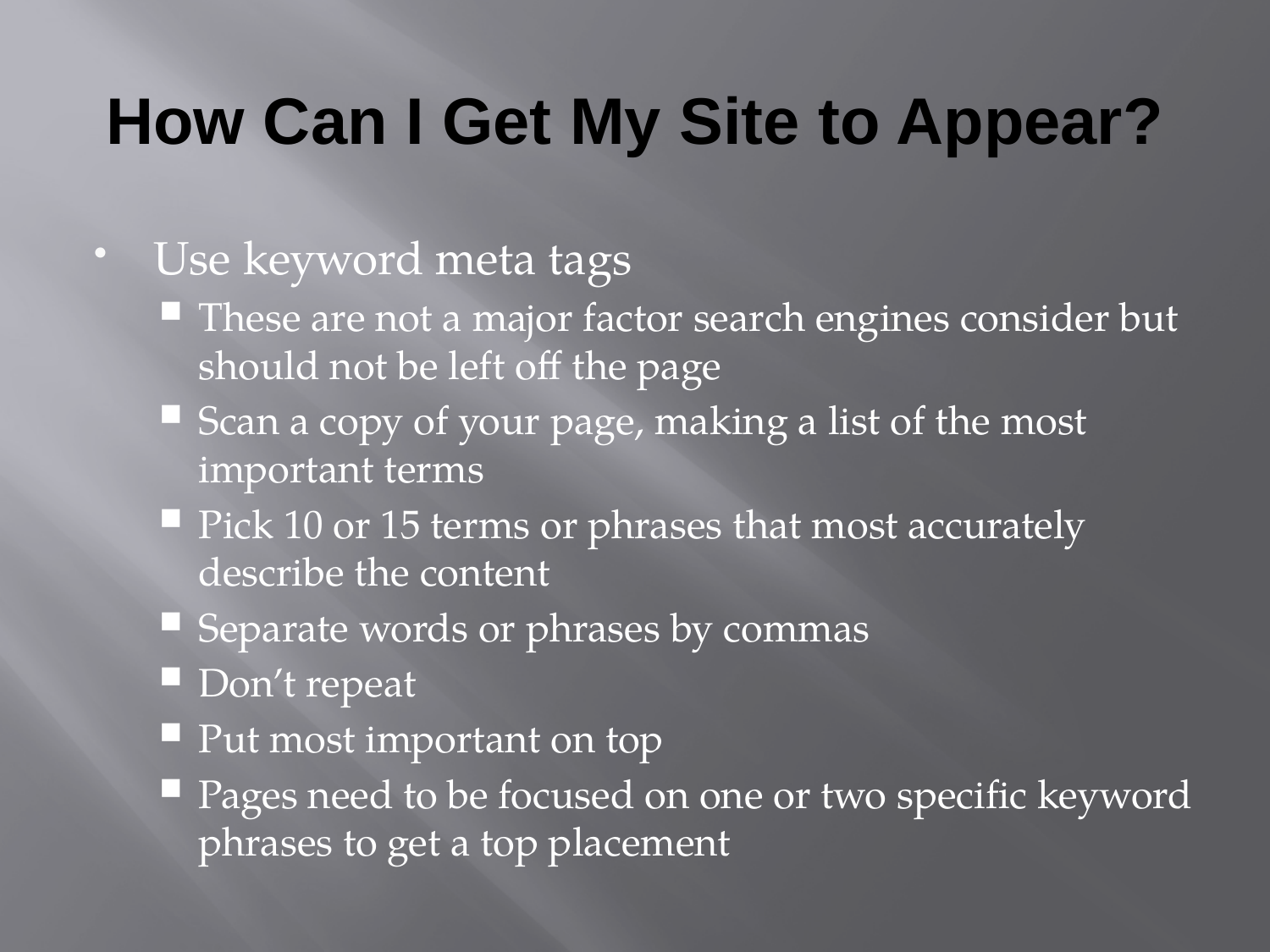

# How Can I Get My Site to Appear?
Use keyword meta tags
These are not a major factor search engines consider but should not be left off the page
Scan a copy of your page, making a list of the most important terms
Pick 10 or 15 terms or phrases that most accurately describe the content
Separate words or phrases by commas
Don’t repeat
Put most important on top
Pages need to be focused on one or two specific keyword phrases to get a top placement